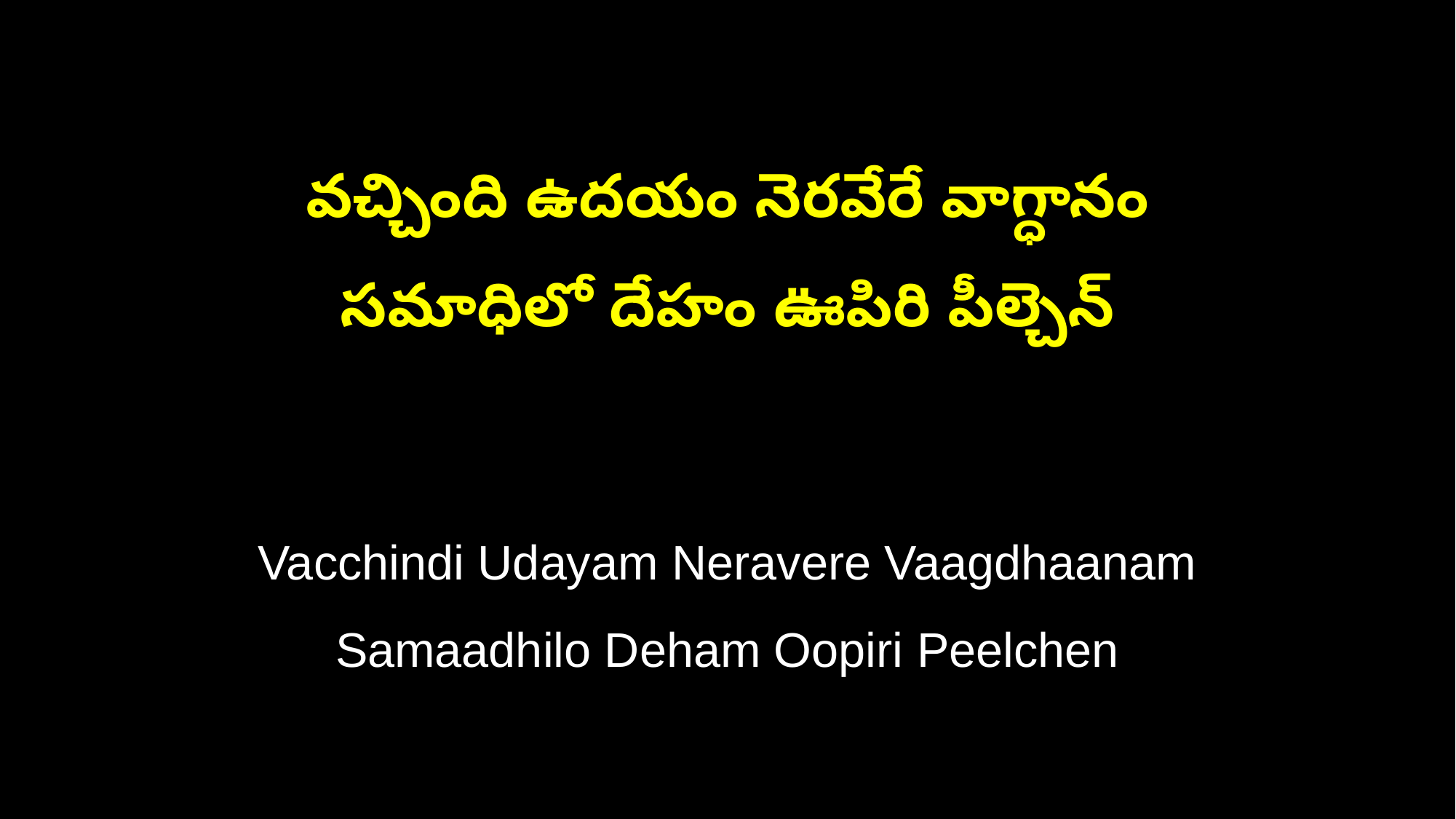

వచ్చింది ఉదయం నెరవేరే వాగ్ధానం
సమాధిలో దేహం ఊపిరి పీల్చెన్
Vacchindi Udayam Neravere Vaagdhaanam
Samaadhilo Deham Oopiri Peelchen